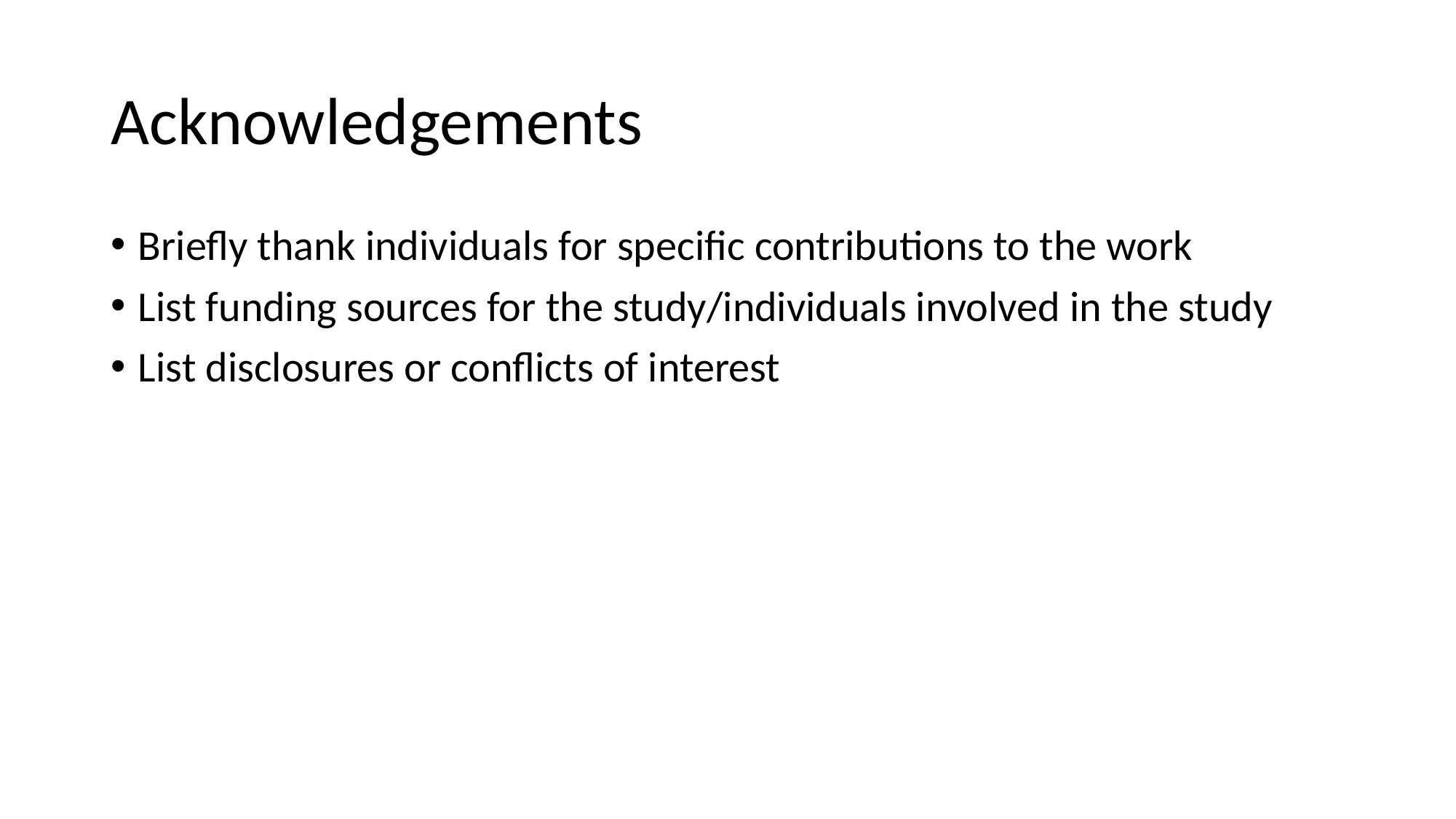

# Acknowledgements
Briefly thank individuals for specific contributions to the work
List funding sources for the study/individuals involved in the study
List disclosures or conflicts of interest